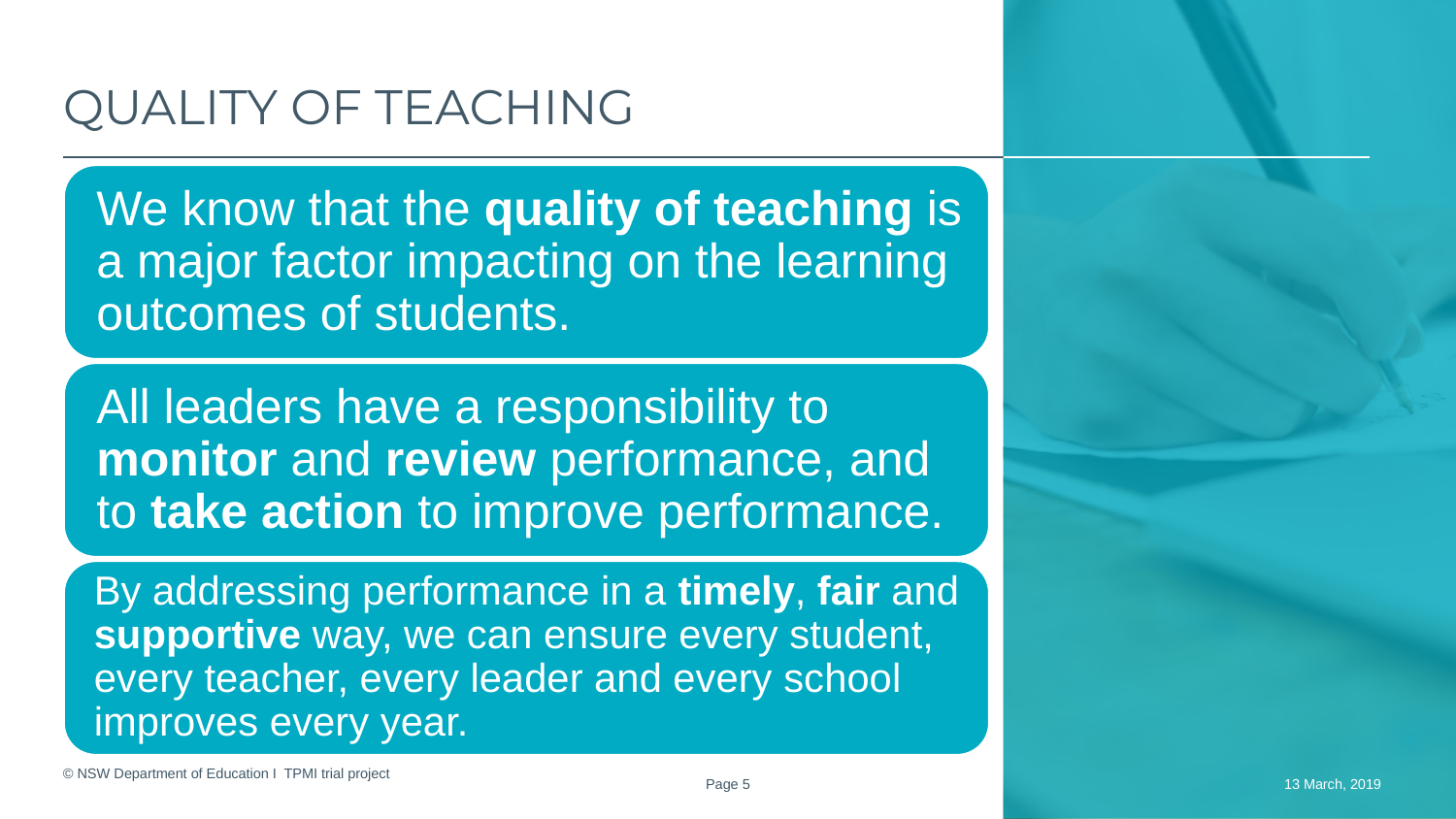

# Quality of teaching
We know that the quality of teaching is a major factor impacting on the learning outcomes of students.
All leaders have a responsibility to monitor and review performance, and to take action to improve performance.
By addressing performance in a timely, fair and supportive way, we can ensure every student, every teacher, every leader and every school improves every year.
© NSW Department of Education I  TPMI trial project
Page 5
13 March, 2019